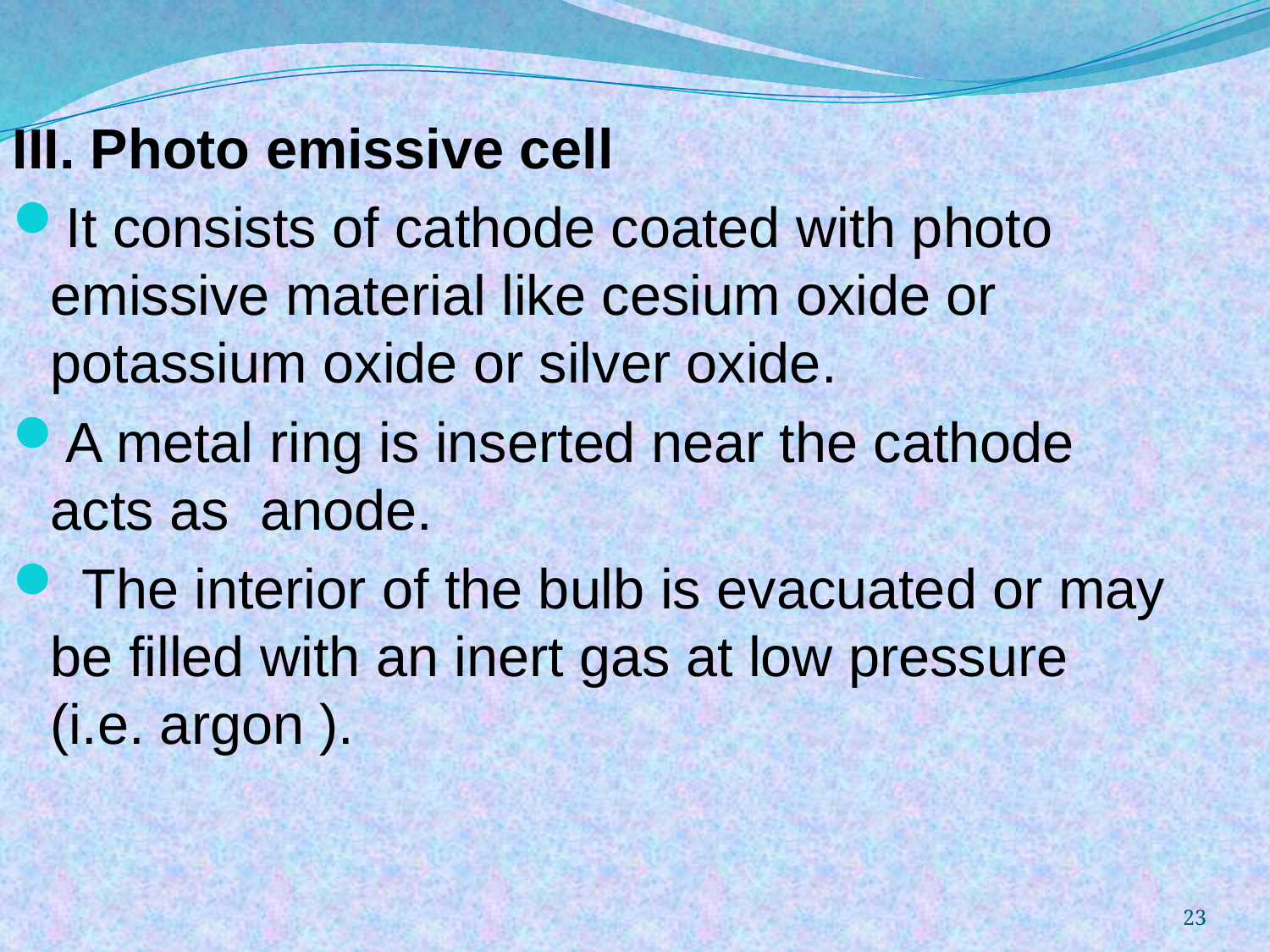

III. Photo emissive cell
It consists of cathode coated with photo emissive material like cesium oxide or potassium oxide or silver oxide.
A metal ring is inserted near the cathode acts as  anode.
 The interior of the bulb is evacuated or may be filled with an inert gas at low pressure (i.e. argon ).

23